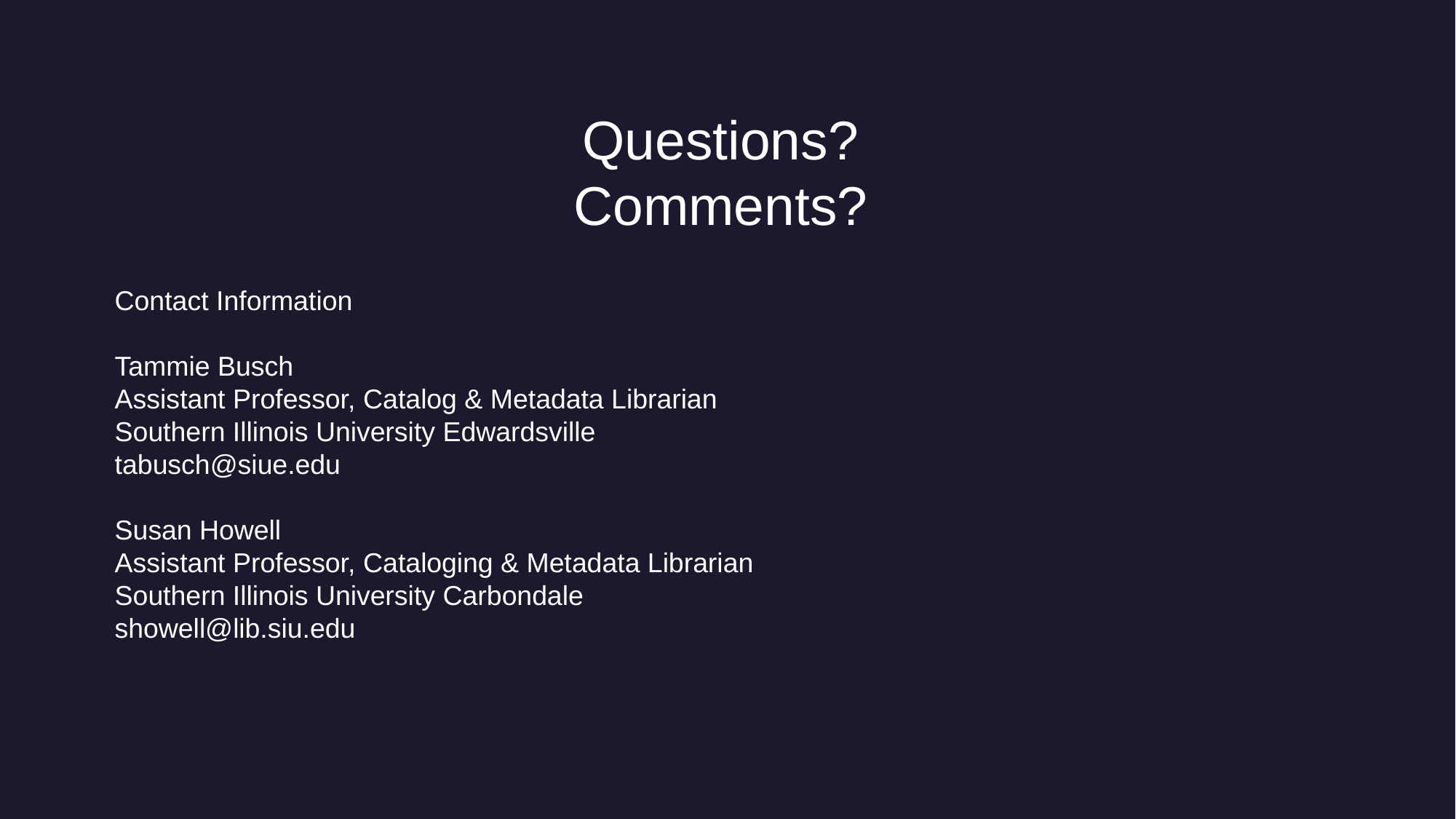

Questions? Comments?

Contact Information

Tammie Busch
Assistant Professor, Catalog & Metadata Librarian
Southern Illinois University Edwardsville
tabusch@siue.edu

Susan Howell
Assistant Professor, Cataloging & Metadata Librarian
Southern Illinois University Carbondale
showell@lib.siu.edu